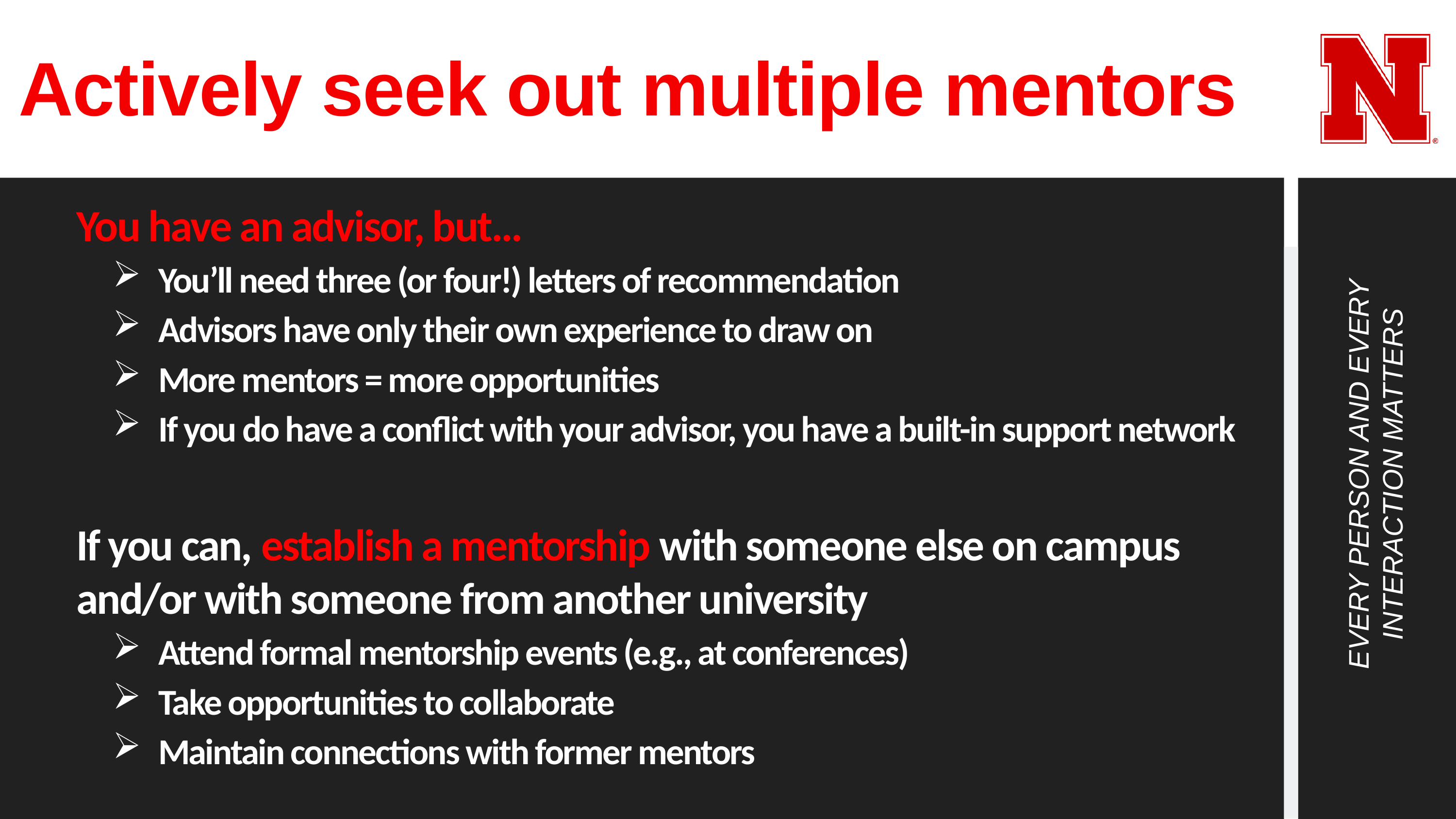

# Actively seek out multiple mentors

You have an advisor, but…
You’ll need three (or four!) letters of recommendation
Advisors have only their own experience to draw on
More mentors = more opportunities
If you do have a conflict with your advisor, you have a built-in support network

If you can, establish a mentorship with someone else on campus and/or with someone from another university
Attend formal mentorship events (e.g., at conferences)
Take opportunities to collaborate
Maintain connections with former mentors

EVERY PERSON AND EVERY INTERACTION MATTERS